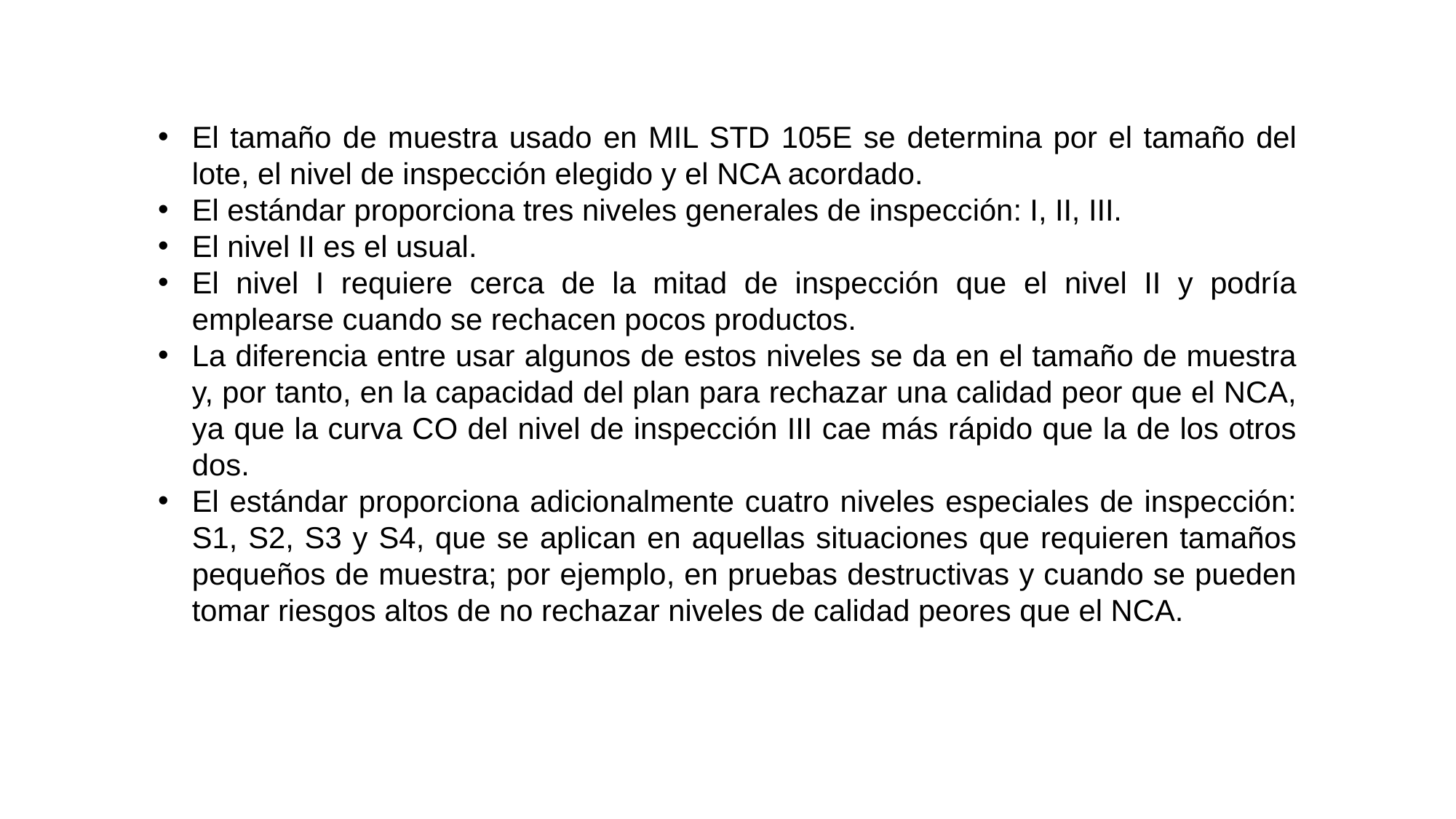

El tamaño de muestra usado en MIL STD 105E se determina por el tamaño del lote, el nivel de inspección elegido y el NCA acordado.
El estándar proporciona tres niveles generales de inspección: I, II, III.
El nivel II es el usual.
El nivel I requiere cerca de la mitad de inspección que el nivel II y podría emplearse cuando se rechacen pocos productos.
La diferencia entre usar algunos de estos niveles se da en el tamaño de muestra y, por tanto, en la capacidad del plan para rechazar una calidad peor que el NCA, ya que la curva CO del nivel de inspección III cae más rápido que la de los otros dos.
El estándar proporciona adicionalmente cuatro niveles especiales de inspección: S1, S2, S3 y S4, que se aplican en aquellas situaciones que requieren tamaños pequeños de muestra; por ejemplo, en pruebas destructivas y cuando se pueden tomar riesgos altos de no rechazar niveles de calidad peores que el NCA.